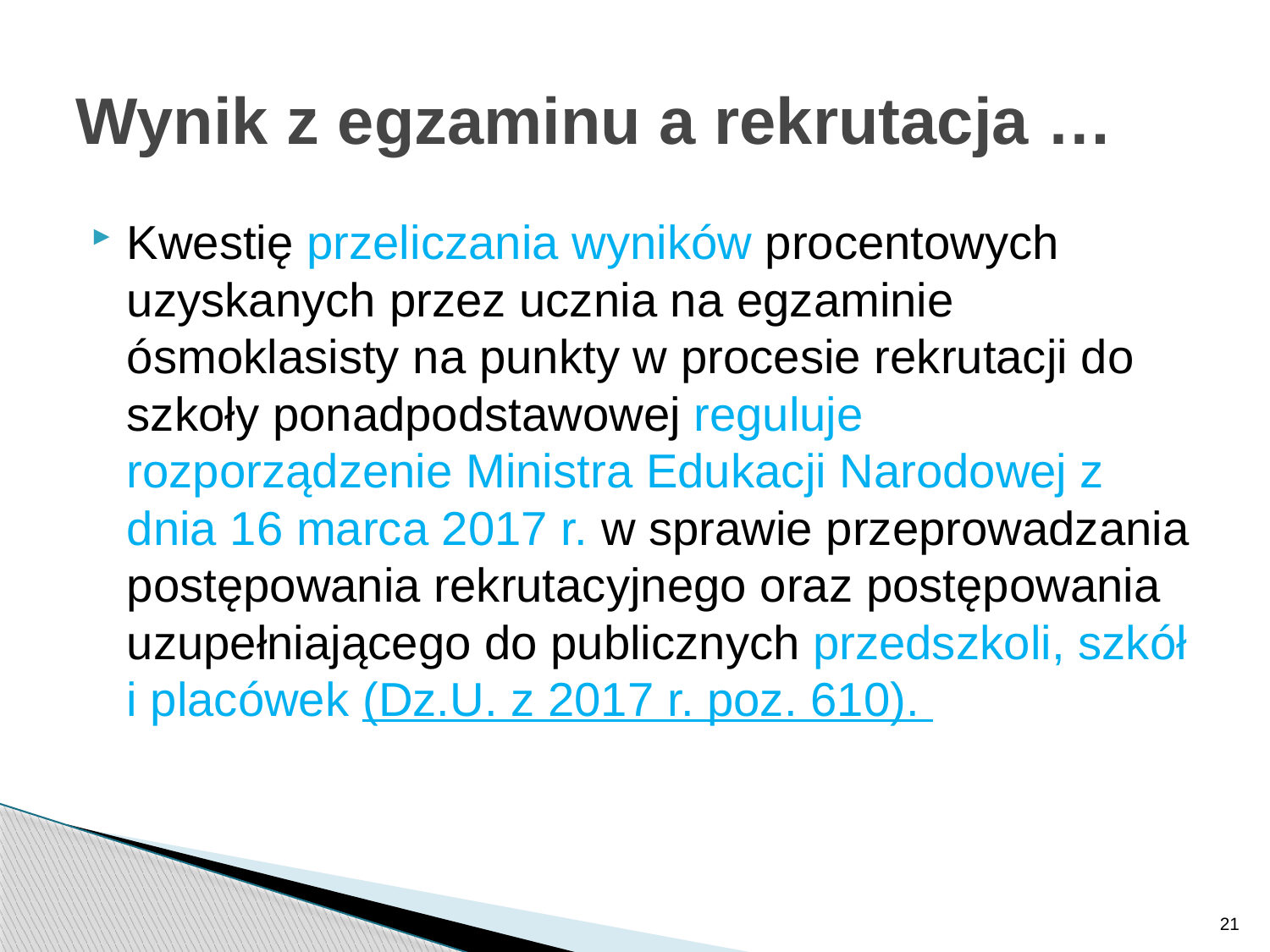

# Wynik z egzaminu a rekrutacja …
Kwestię przeliczania wyników procentowych uzyskanych przez ucznia na egzaminie ósmoklasisty na punkty w procesie rekrutacji do szkoły ponadpodstawowej reguluje rozporządzenie Ministra Edukacji Narodowej z dnia 16 marca 2017 r. w sprawie przeprowadzania postępowania rekrutacyjnego oraz postępowania uzupełniającego do publicznych przedszkoli, szkół i placówek (Dz.U. z 2017 r. poz. 610).
21